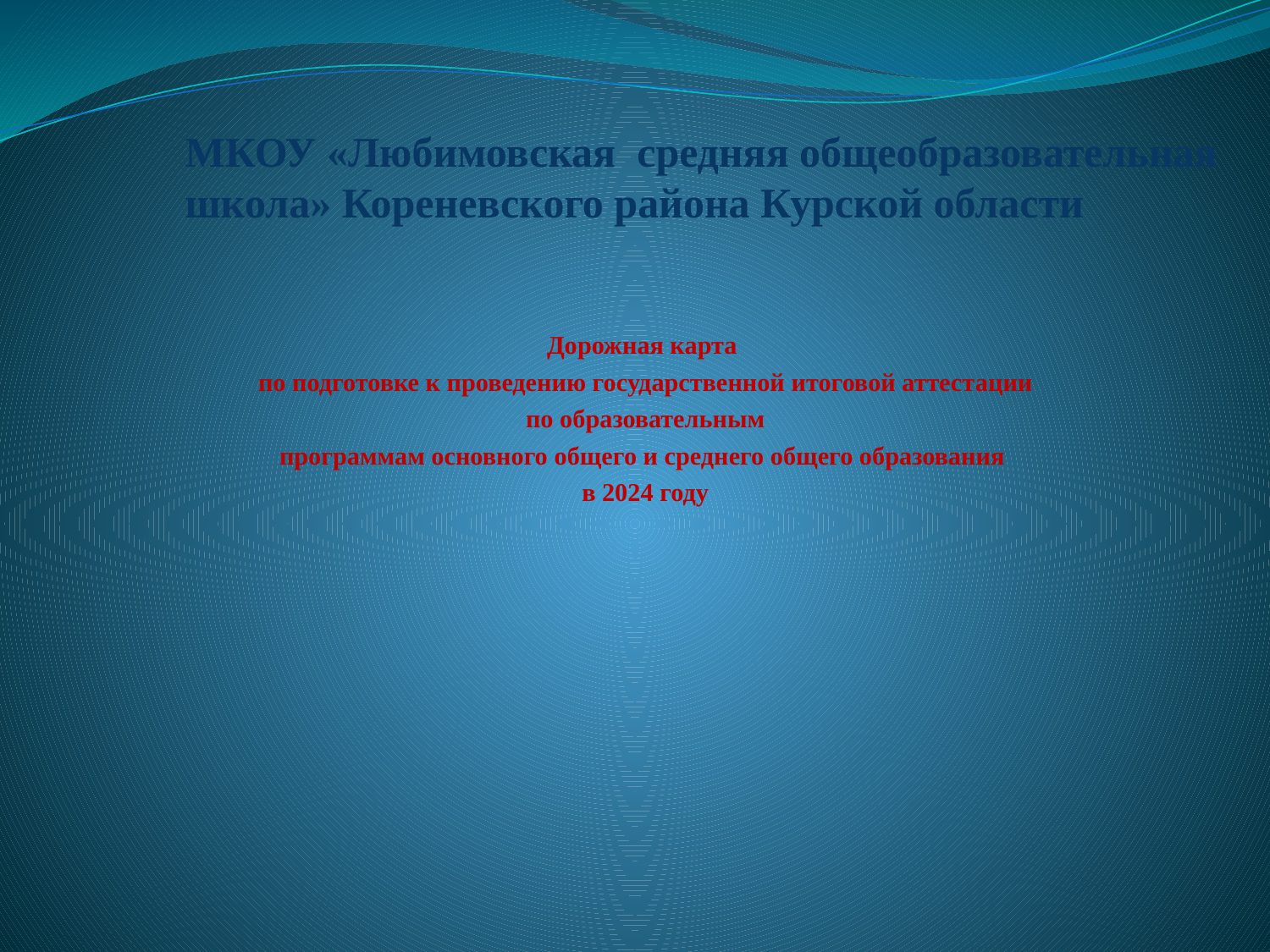

# МКОУ «Любимовская  средняя общеобразовательная школа» Кореневского района Курской области
Дорожная карта
по подготовке к проведению государственной итоговой аттестации по образовательным
программам основного общего и среднего общего образования
в 2024 году